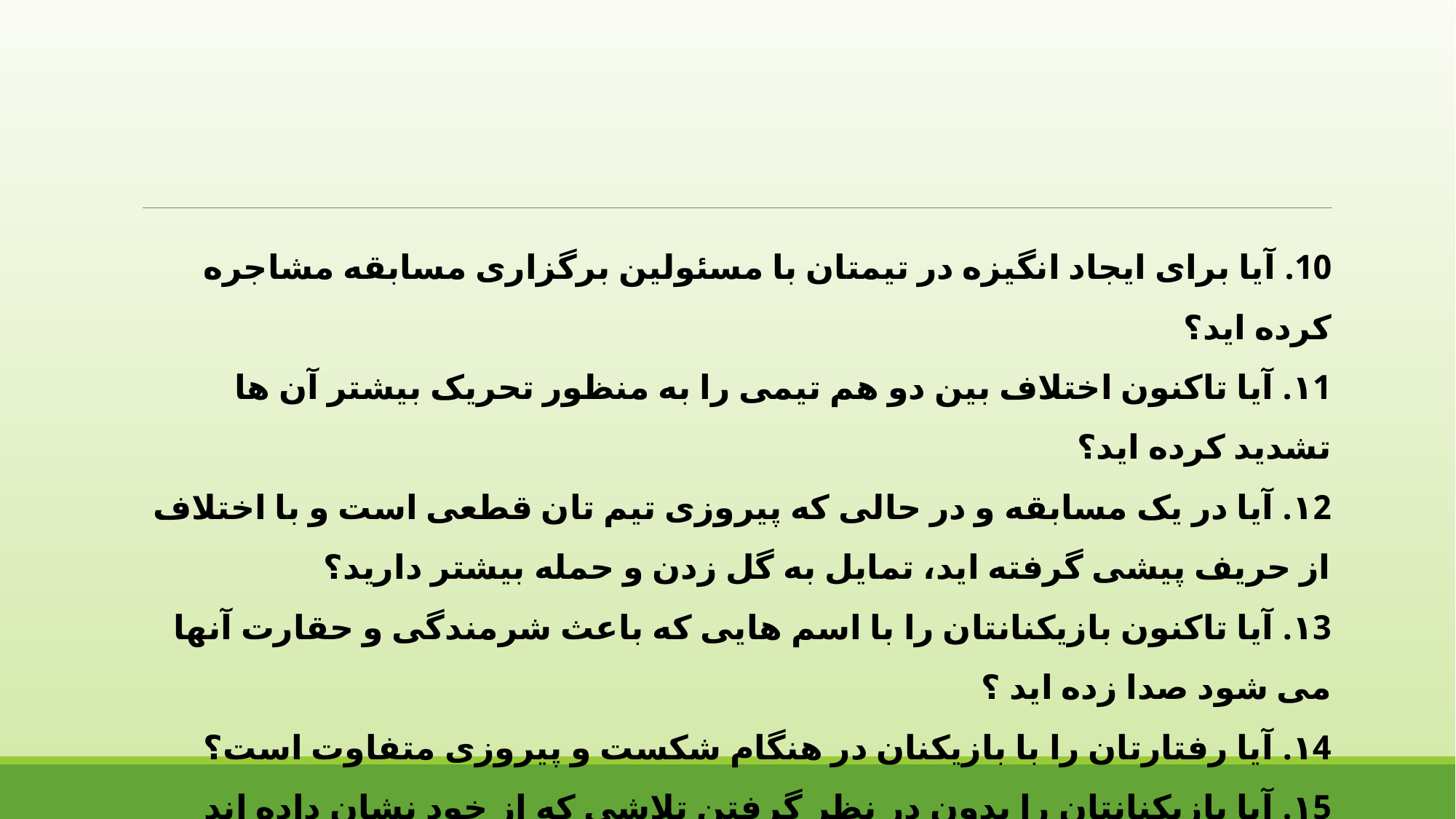

10. آیا برای ایجاد انگیزه در تیمتان با مسئولین برگزاری مسابقه مشاجره کرده اید؟
۱1. آیا تاکنون اختلاف بین دو هم تیمی را به منظور تحریک بیشتر آن ها تشدید کرده اید؟
۱2. آیا در یک مسابقه و در حالی که پیروزی تیم تان قطعی است و با اختلاف از حریف پیشی گرفته اید، تمایل به گل زدن و حمله بیشتر دارید؟
۱3. آیا تاکنون بازیکنانتان را با اسم هایی که باعث شرمندگی و حقارت آنها می شود صدا زده اید ؟
۱4. آیا رفتارتان را با بازیکنان در هنگام شکست و پیروزی متفاوت است؟
۱5. آیا بازیکنانتان را بدون در نظر گرفتن تلاشی که از خود نشان داده اند تشویق یا تنبیه می کنید ؟ آیا تشویق و تنبیه شما نتیجه رقابت بستگی دارد؟